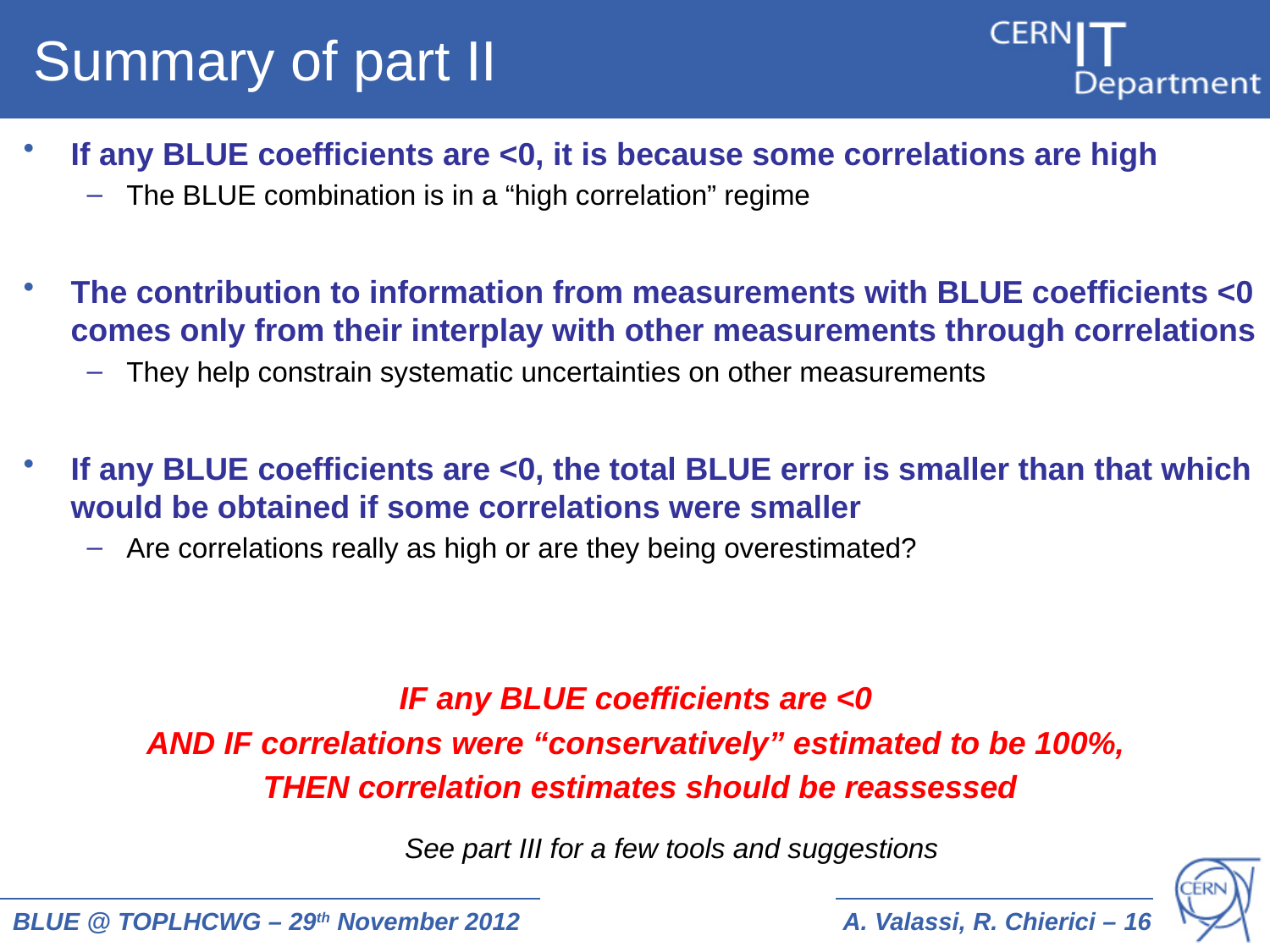

# Summary of part II
If any BLUE coefficients are <0, it is because some correlations are high
The BLUE combination is in a “high correlation” regime

The contribution to information from measurements with BLUE coefficients <0 comes only from their interplay with other measurements through correlations
They help constrain systematic uncertainties on other measurements

If any BLUE coefficients are <0, the total BLUE error is smaller than that which would be obtained if some correlations were smaller
Are correlations really as high or are they being overestimated?

IF any BLUE coefficients are <0
AND IF correlations were “conservatively” estimated to be 100%,
THEN correlation estimates should be reassessed

See part III for a few tools and suggestions